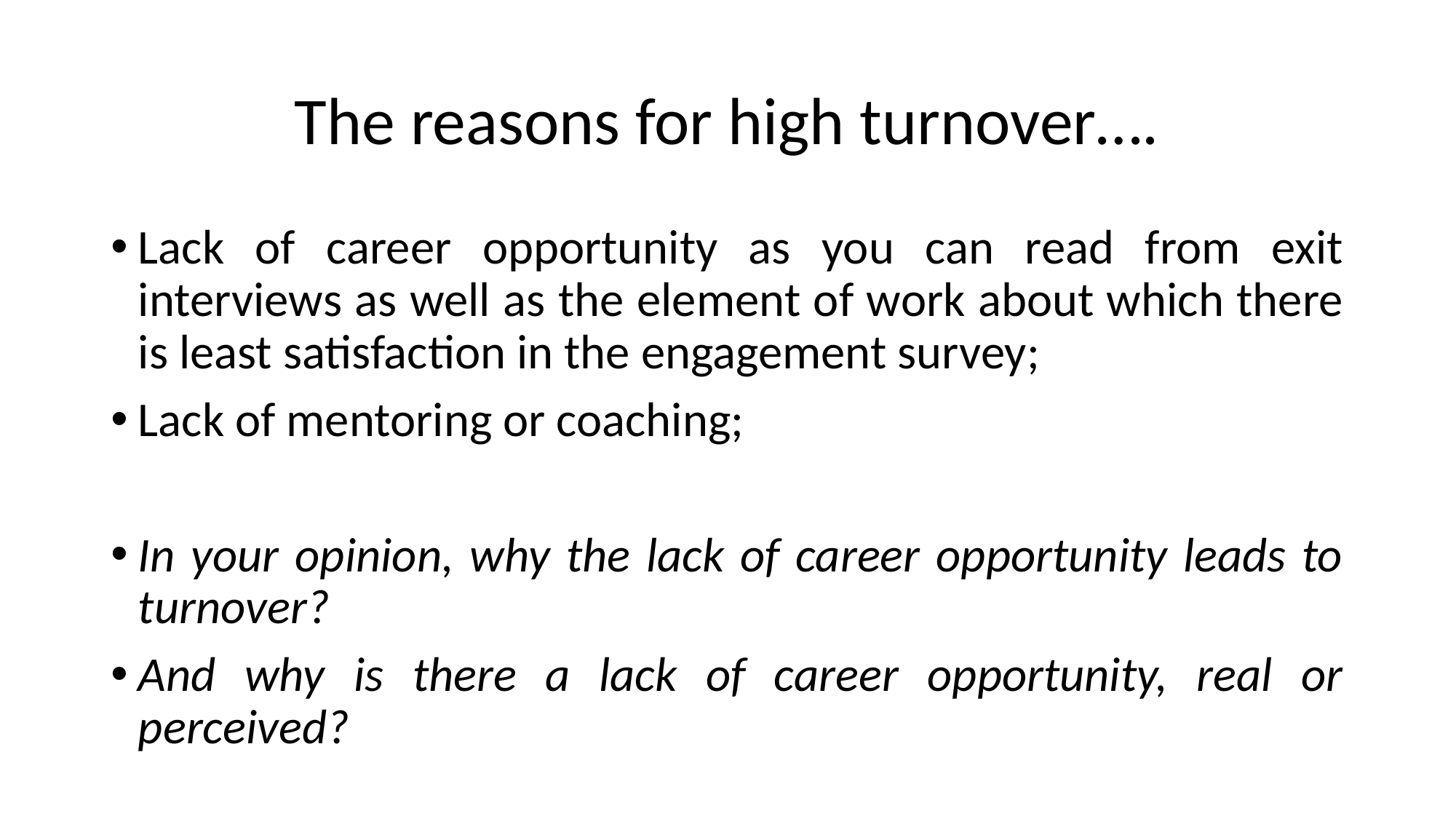

# The reasons for high turnover….
Lack of career opportunity as you can read from exit interviews as well as the element of work about which there is least satisfaction in the engagement survey;
Lack of mentoring or coaching;

In your opinion, why the lack of career opportunity leads to turnover?
And why is there a lack of career opportunity, real or perceived?